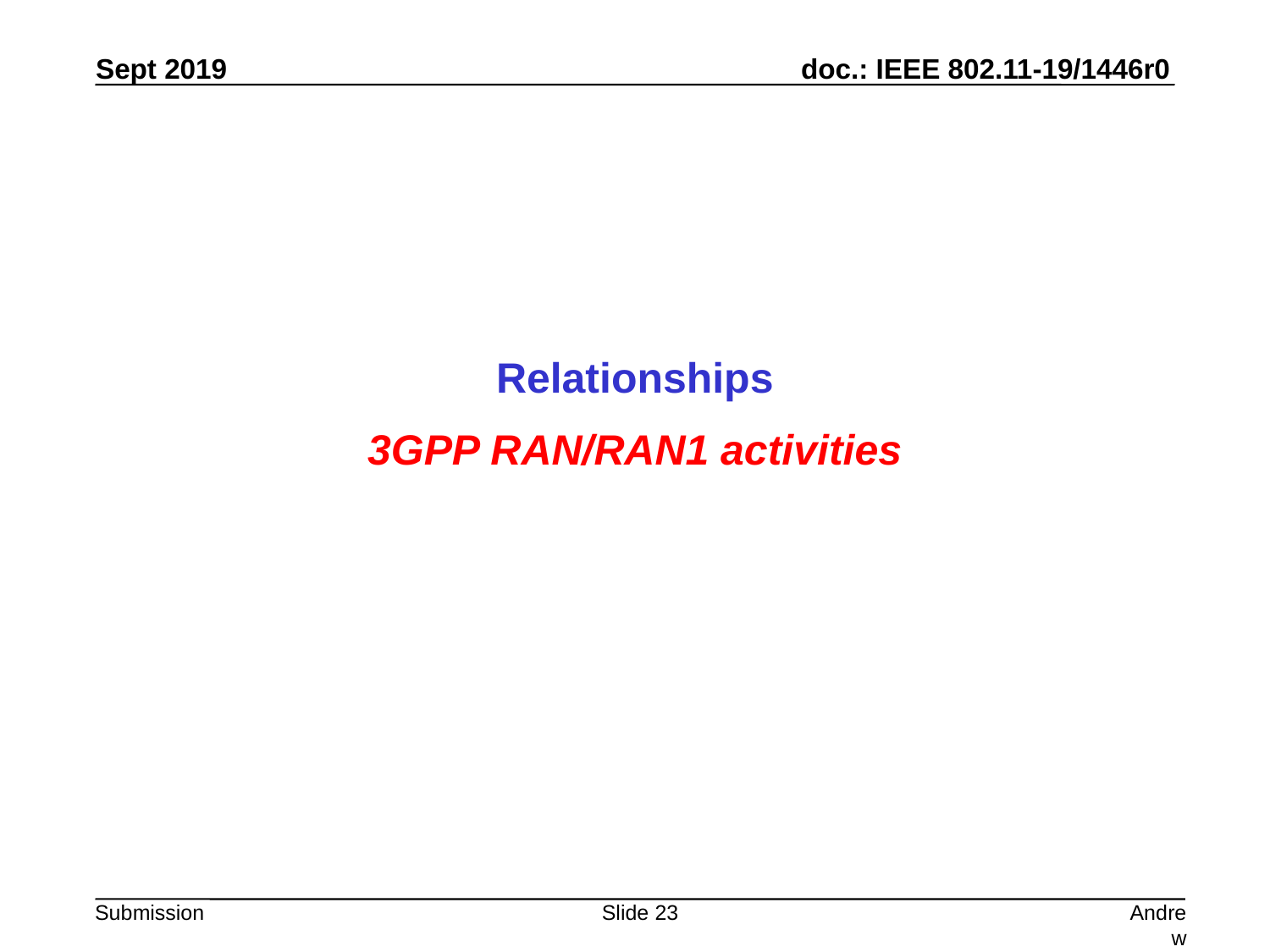

Relationships
3GPP RAN/RAN1 activities
Slide 23
Andrew Myles, Cisco